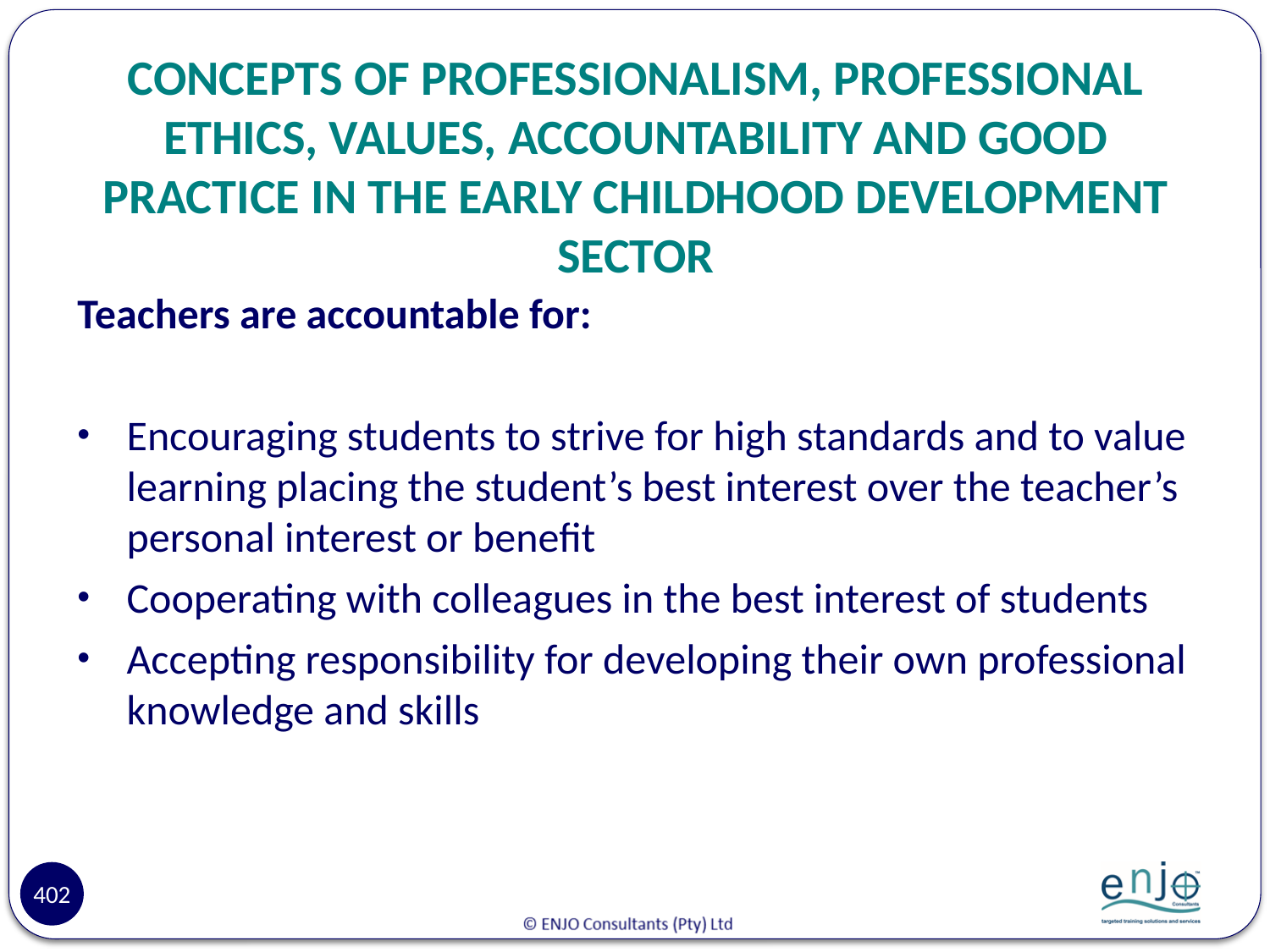

# CONCEPTS OF PROFESSIONALISM, PROFESSIONAL ETHICS, VALUES, ACCOUNTABILITY AND GOOD PRACTICE IN THE EARLY CHILDHOOD DEVELOPMENT SECTOR
Teachers are accountable for:

Encouraging students to strive for high standards and to value learning placing the student’s best interest over the teacher’s personal interest or benefit
Cooperating with colleagues in the best interest of students
Accepting responsibility for developing their own professional knowledge and skills

402